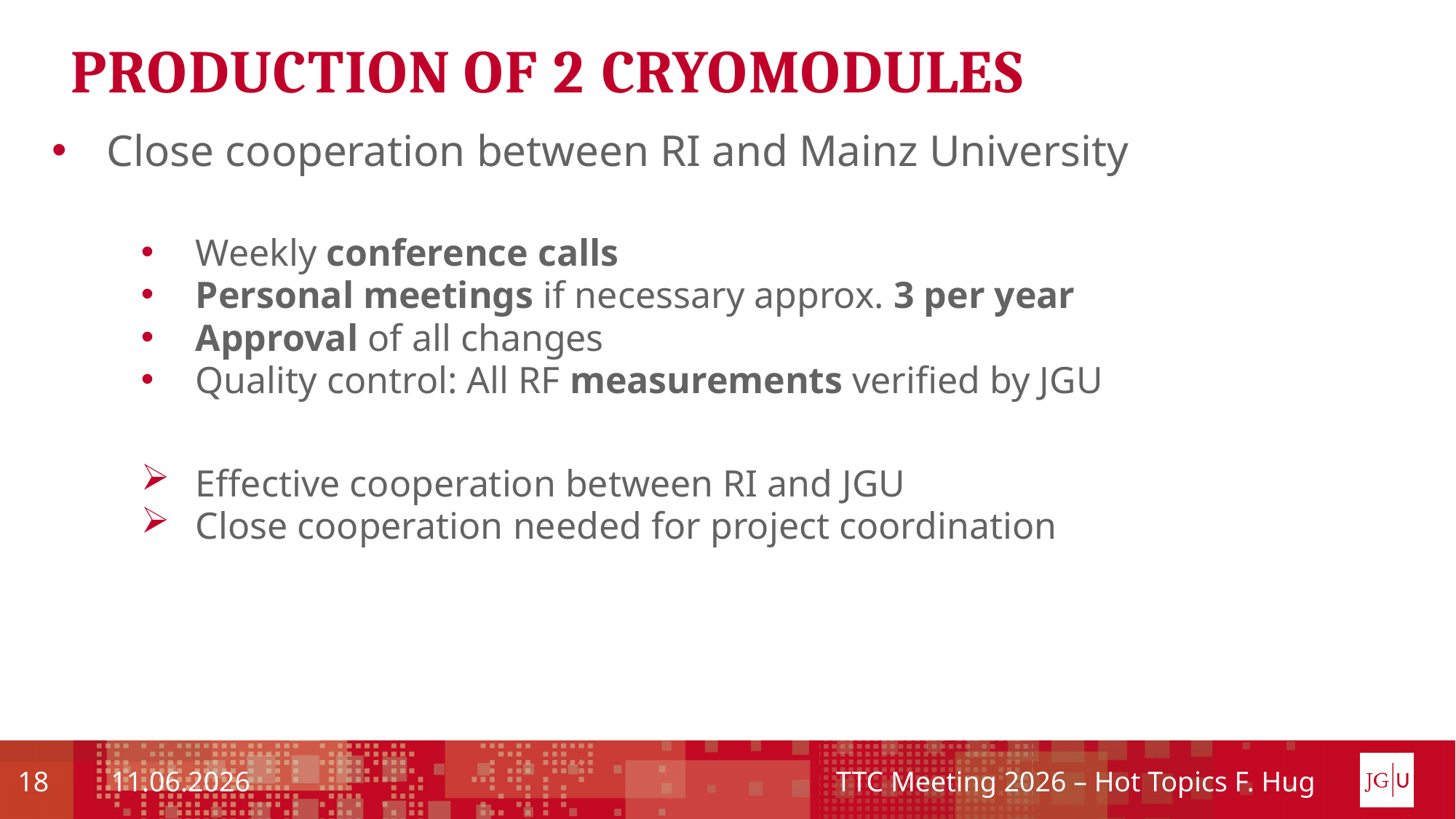

Production of 2 Cryomodules
Close cooperation between RI and Mainz University

Weekly conference calls
Personal meetings if necessary approx. 3 per year
Approval of all changes
Quality control: All RF measurements verified by JGU

Effective cooperation between RI and JGU
Close cooperation needed for project coordination

18
11.06.2026
TTC Meeting 2026 – Hot Topics F. Hug